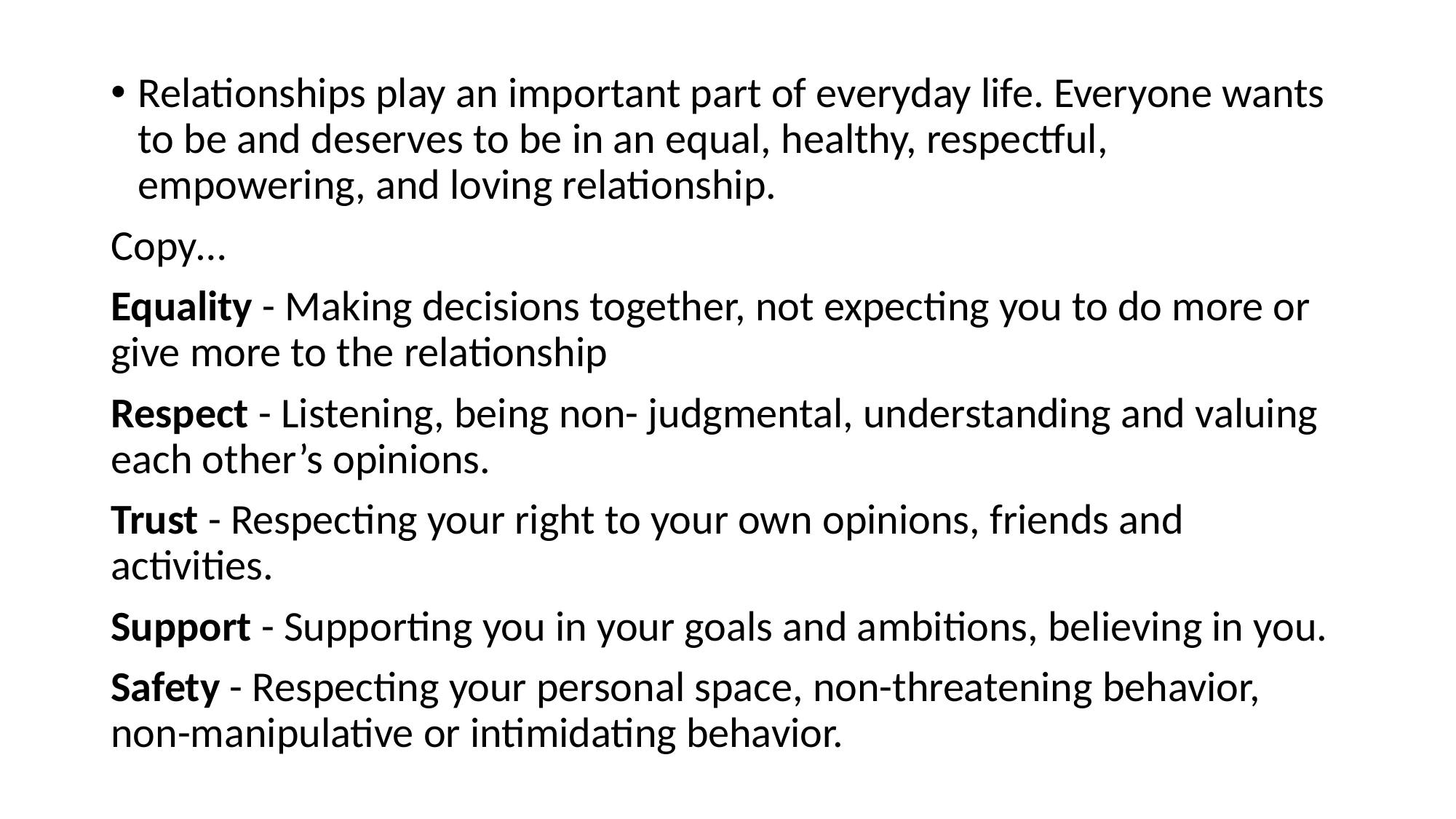

Relationships play an important part of everyday life. Everyone wants to be and deserves to be in an equal, healthy, respectful, empowering, and loving relationship.
Copy…
Equality - Making decisions together, not expecting you to do more or give more to the relationship
Respect - Listening, being non- judgmental, understanding and valuing each other’s opinions.
Trust - Respecting your right to your own opinions, friends and activities.
Support - Supporting you in your goals and ambitions, believing in you.
Safety - Respecting your personal space, non-threatening behavior, non-manipulative or intimidating behavior.